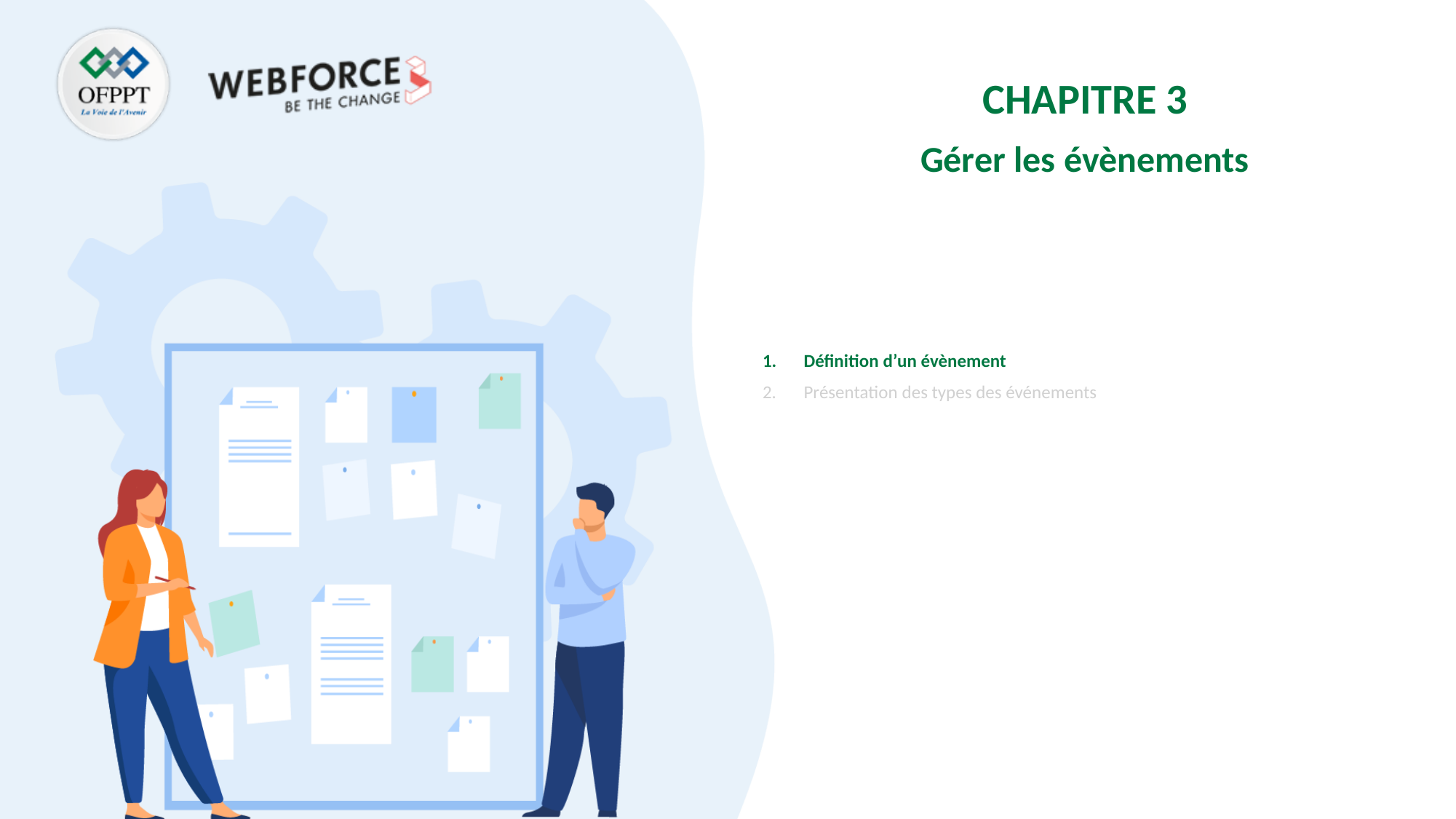

CHAPITRE 3
Gérer les évènements
Définition d’un évènement
Présentation des types des événements